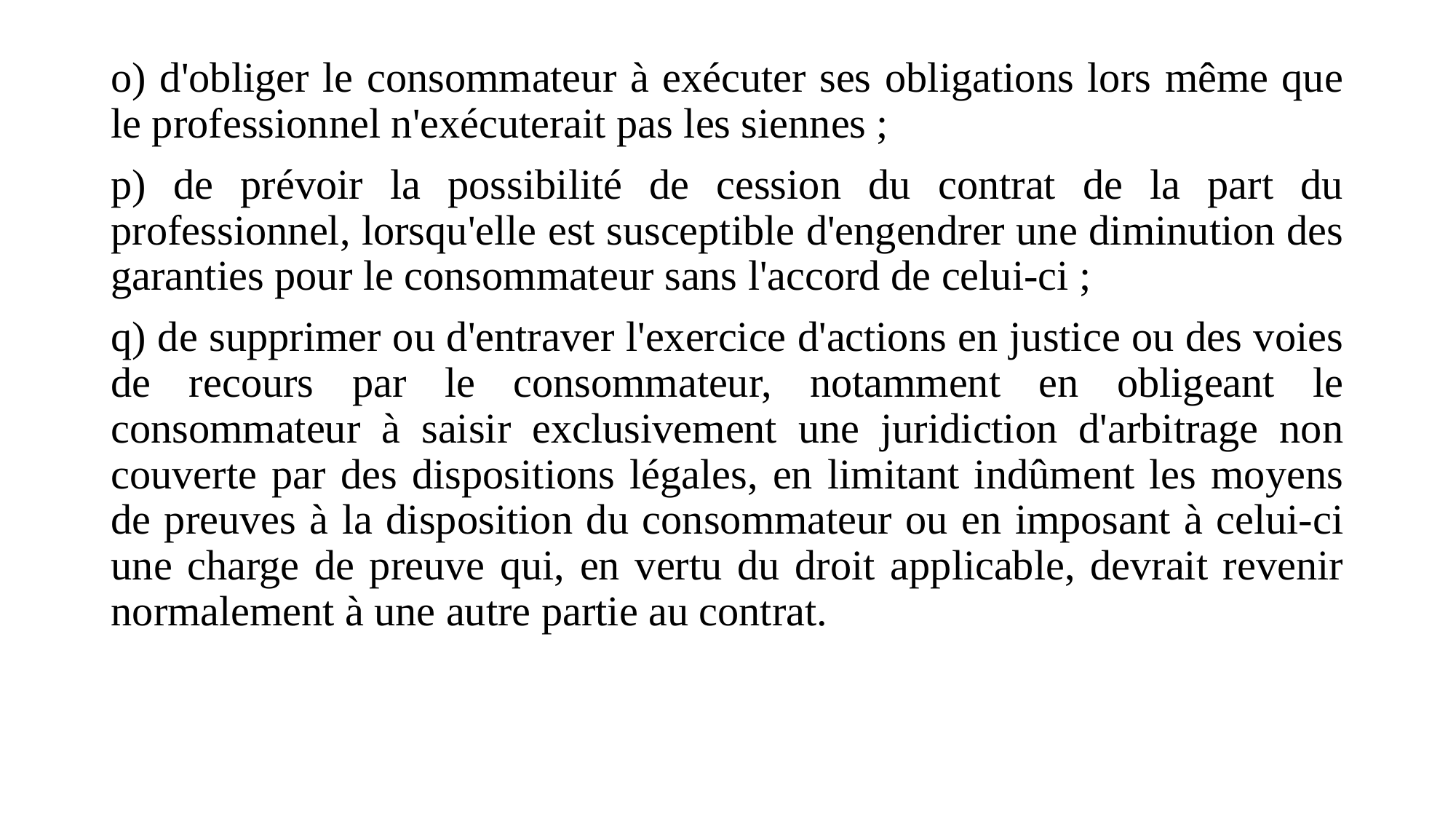

o) d'obliger le consommateur à exécuter ses obligations lors même que le professionnel n'exécuterait pas les siennes ;
p) de prévoir la possibilité de cession du contrat de la part du professionnel, lorsqu'elle est susceptible d'engendrer une diminution des garanties pour le consommateur sans l'accord de celui-ci ;
q) de supprimer ou d'entraver l'exercice d'actions en justice ou des voies de recours par le consommateur, notamment en obligeant le consommateur à saisir exclusivement une juridiction d'arbitrage non couverte par des dispositions légales, en limitant indûment les moyens de preuves à la disposition du consommateur ou en imposant à celui-ci une charge de preuve qui, en vertu du droit applicable, devrait revenir normalement à une autre partie au contrat.